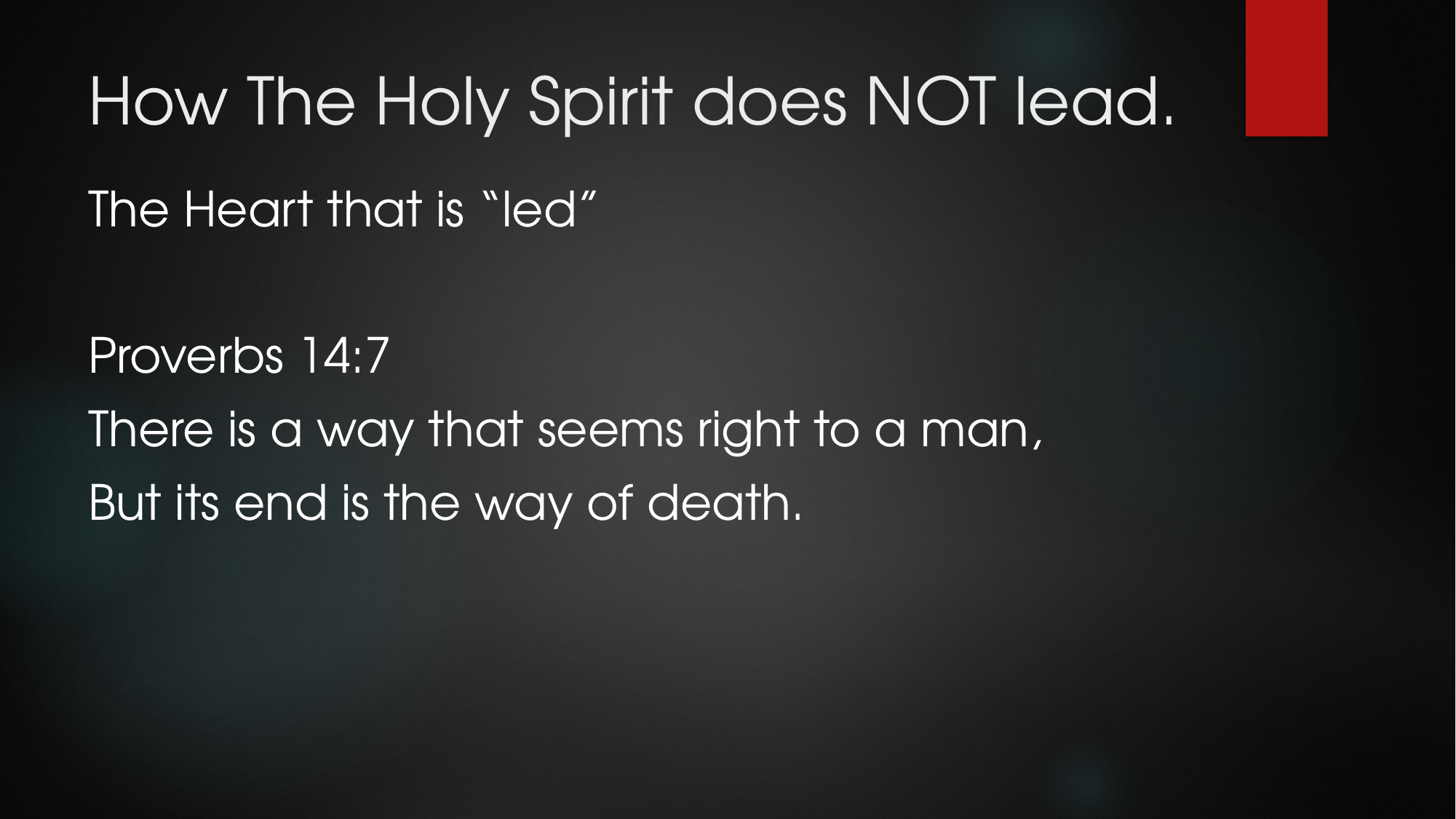

# How The Holy Spirit does NOT lead.
The Heart that is “led”

Proverbs 14:7
There is a way that seems right to a man,
But its end is the way of death.